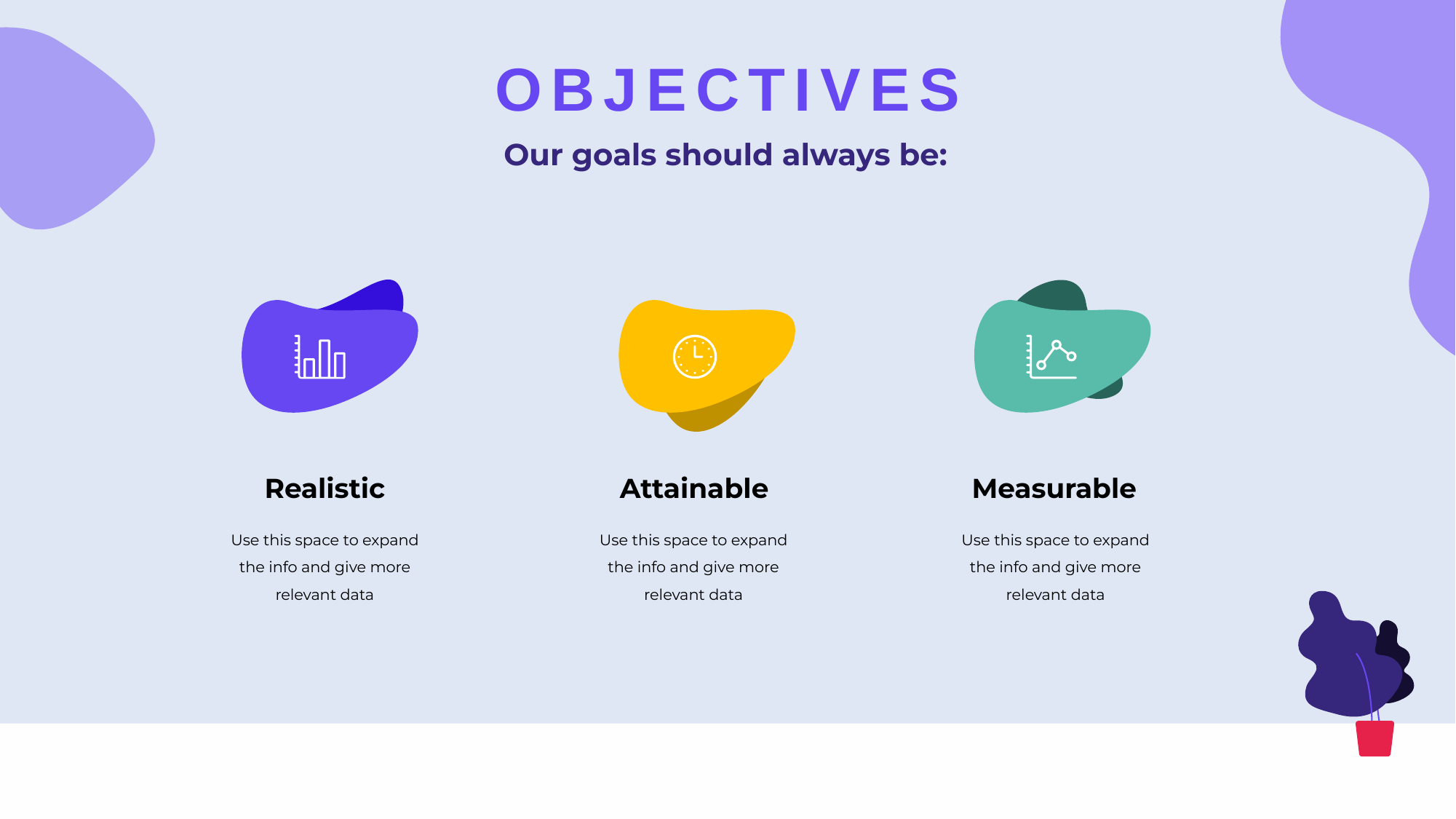

OBJECTIVES
Our goals should always be:

Realistic
Attainable
Measurable
Use this space to expand the info and give more relevant data
Use this space to expand the info and give more relevant data
Use this space to expand the info and give more relevant data